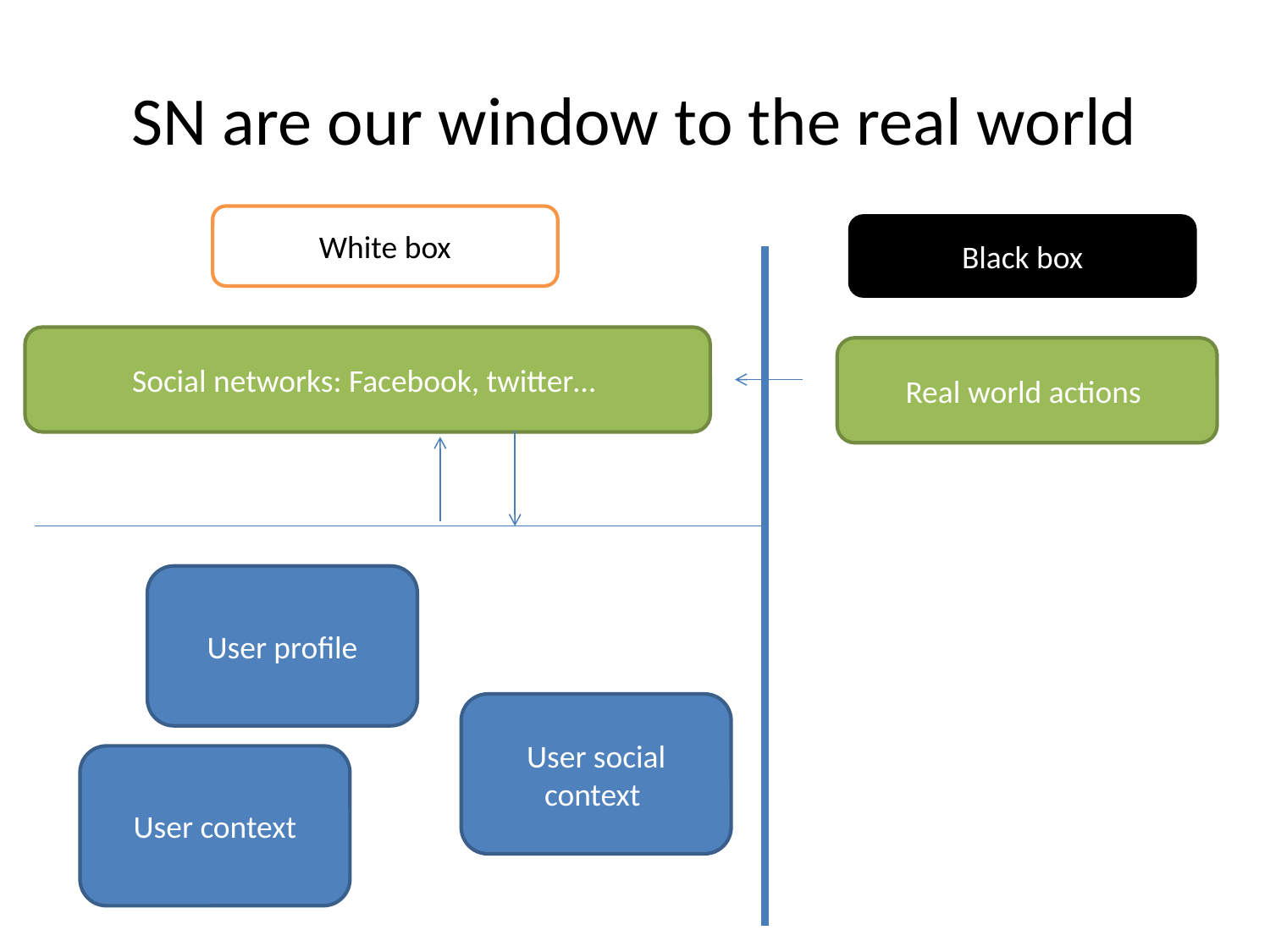

# SN are our window to the real world
White box
Black box

Social networks: Facebook, twitter…
Real world actions
User profile
User social context
User context